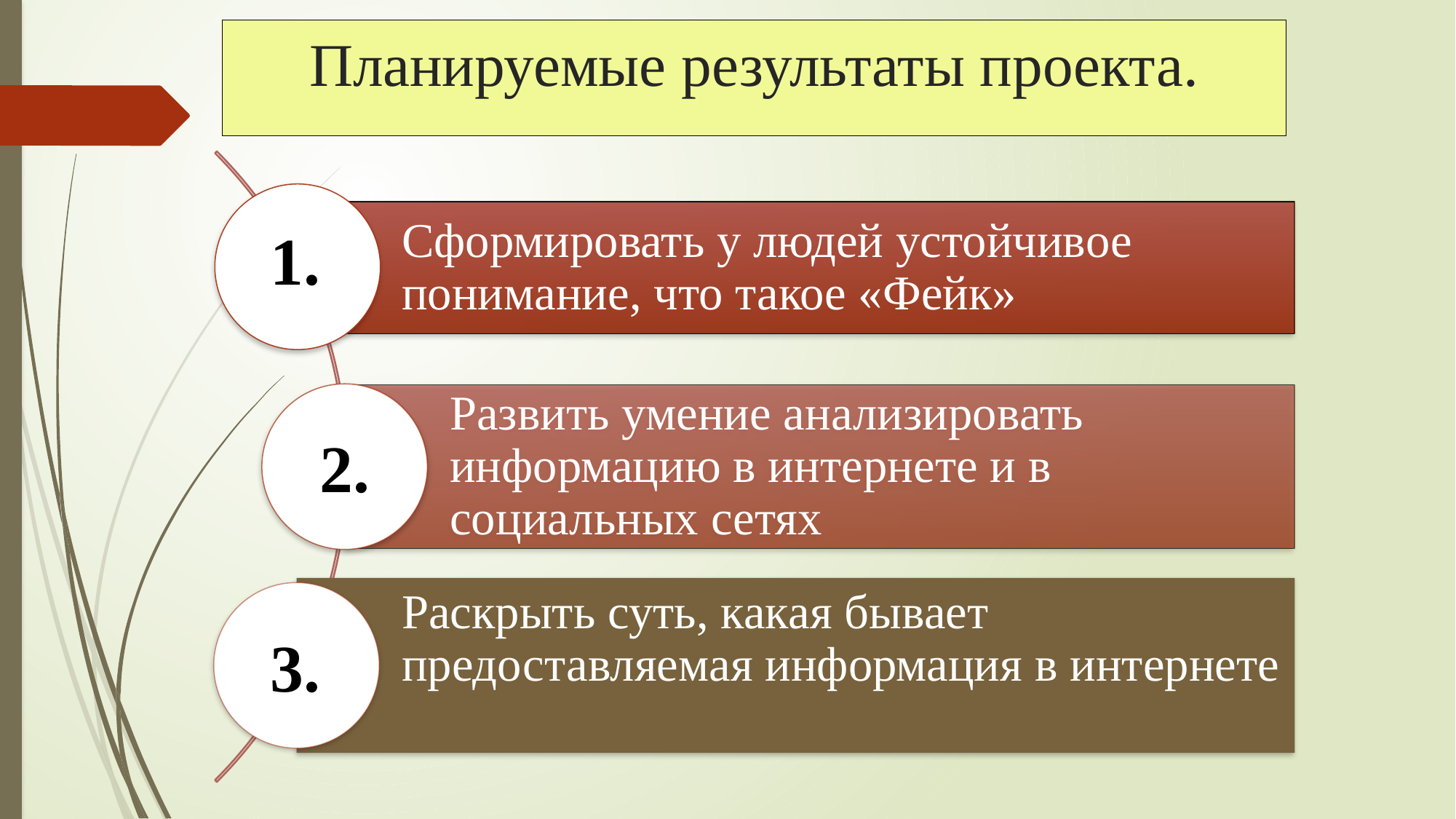

# Планируемые результаты проекта.
Сформировать у людей устойчивое понимание, что такое «Фейк»
Развить умение анализировать информацию в интернете и в социальных сетях
Раскрыть суть, какая бывает предоставляемая информация в интернете
1.
2.
3.